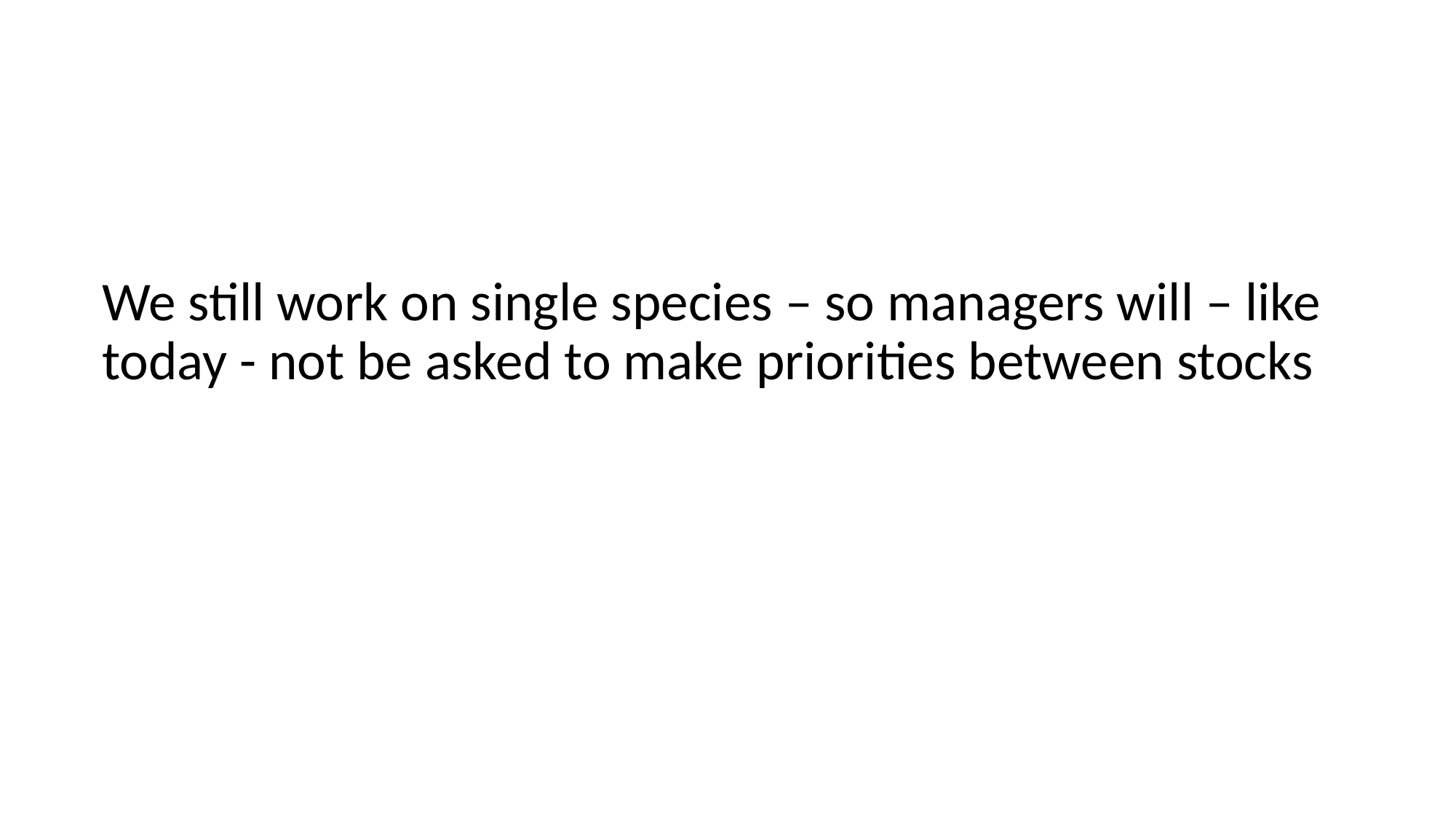

# We still work on single species – so managers will – like today - not be asked to make priorities between stocks